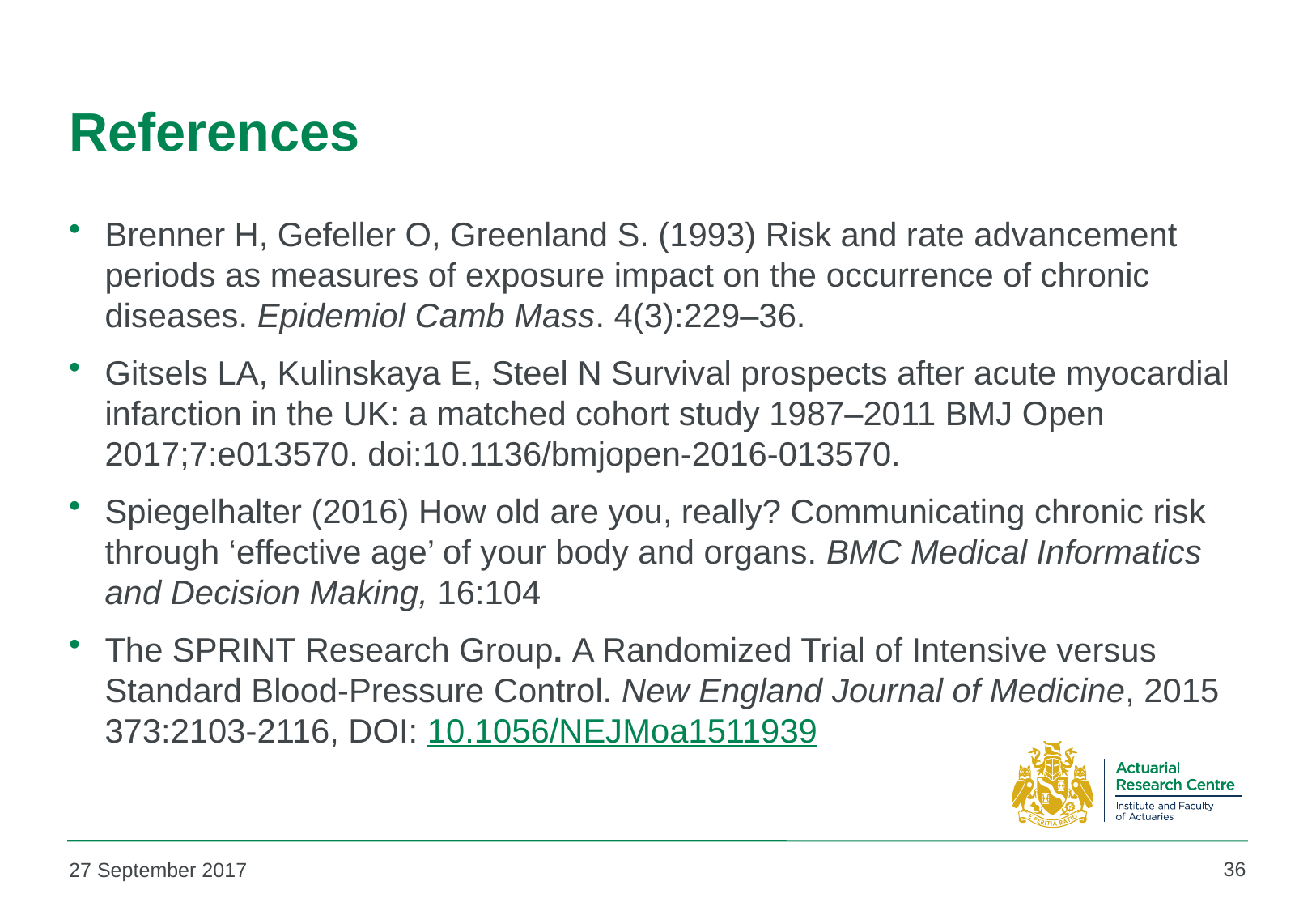

# References
Brenner H, Gefeller O, Greenland S. (1993) Risk and rate advancement periods as measures of exposure impact on the occurrence of chronic diseases. Epidemiol Camb Mass. 4(3):229–36.
Gitsels LA, Kulinskaya E, Steel N Survival prospects after acute myocardial infarction in the UK: a matched cohort study 1987–2011 BMJ Open 2017;7:e013570. doi:10.1136/bmjopen-2016-013570.
Spiegelhalter (2016) How old are you, really? Communicating chronic risk through ‘effective age’ of your body and organs. BMC Medical Informatics and Decision Making, 16:104
The SPRINT Research Group. A Randomized Trial of Intensive versus Standard Blood-Pressure Control. New England Journal of Medicine, 2015 373:2103-2116, DOI: 10.1056/NEJMoa1511939

36
27 September 2017